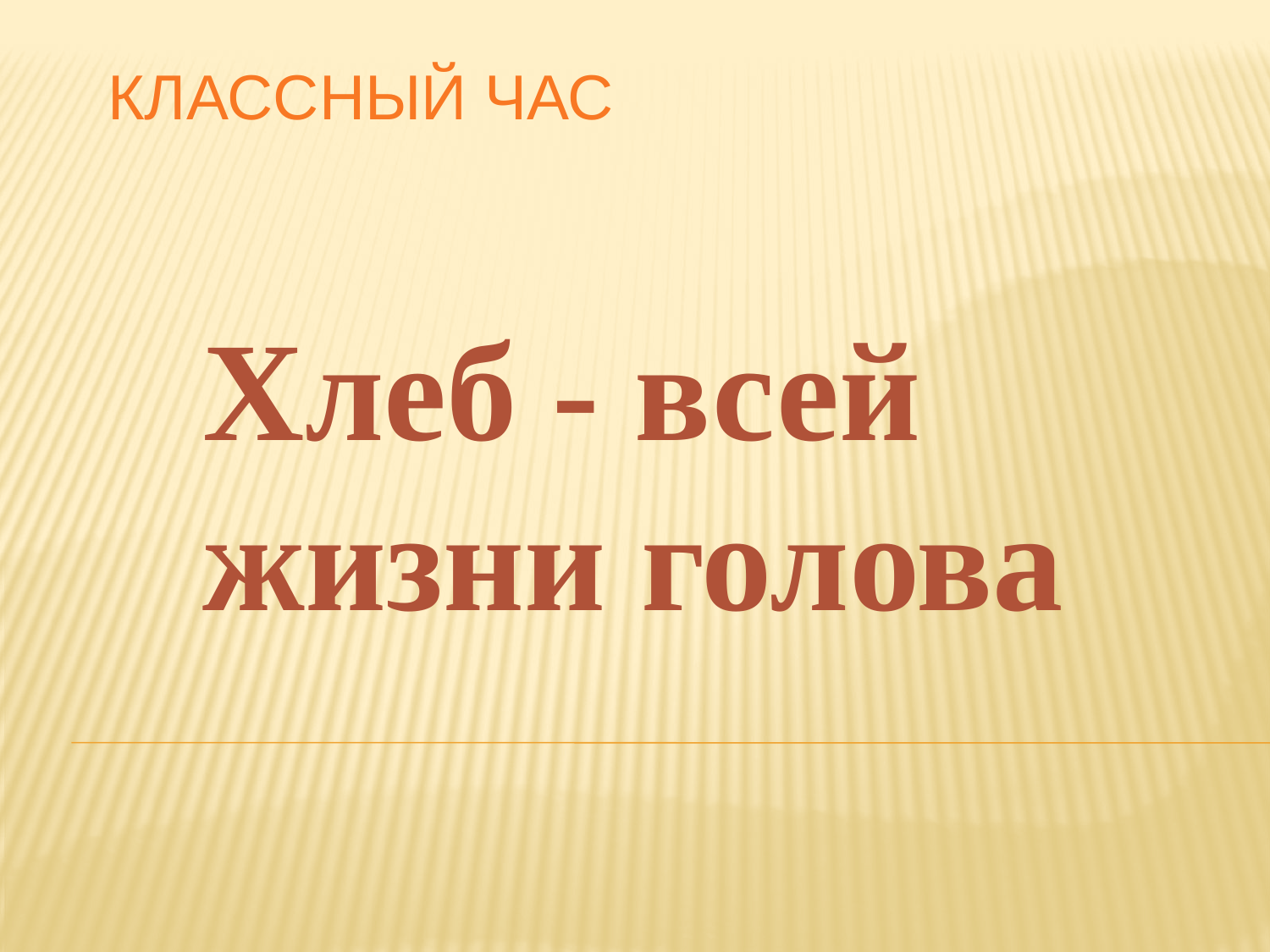

# Классный час
Хлеб - всей жизни голова